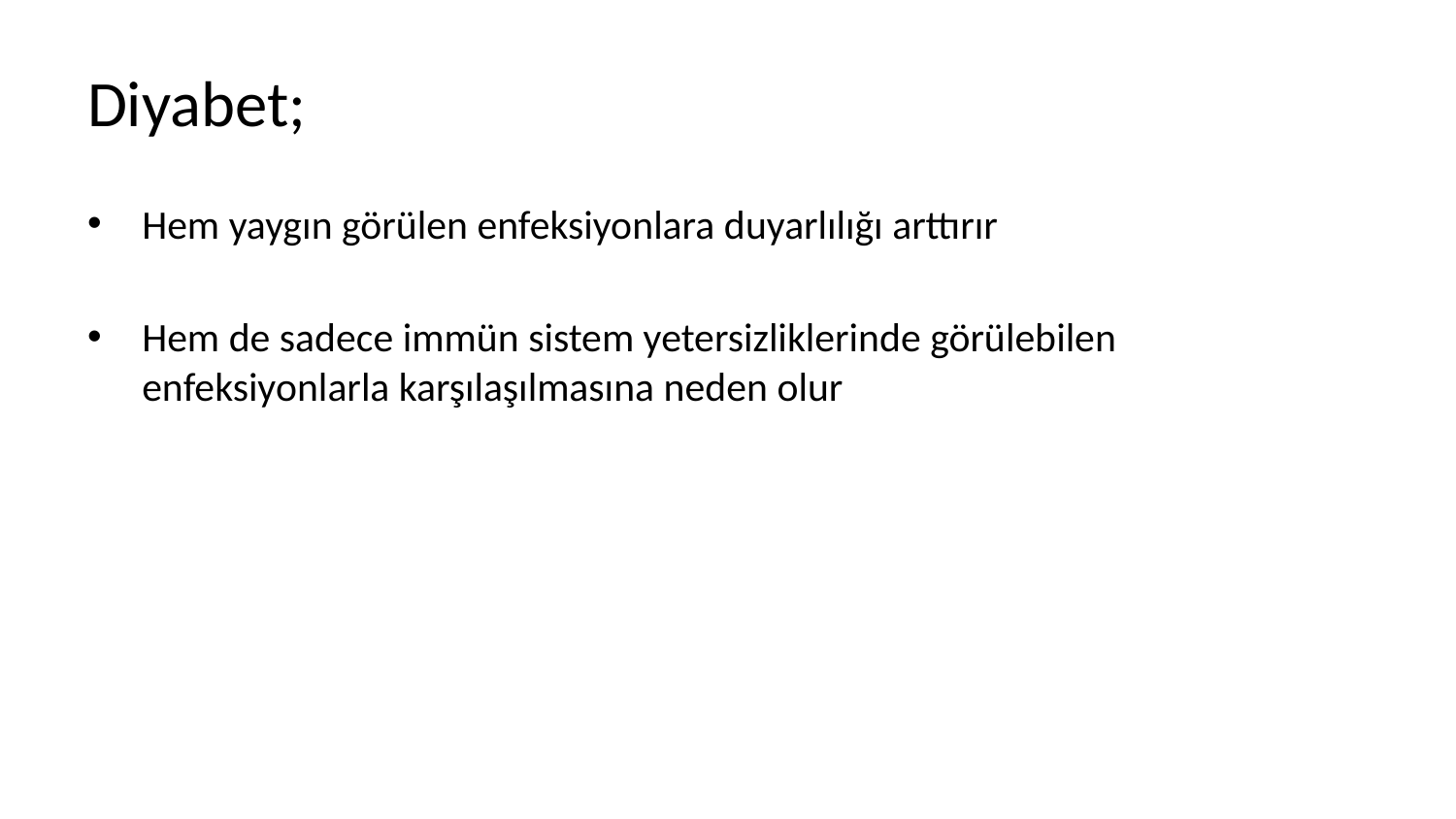

# Diyabet;
Hem yaygın görülen enfeksiyonlara duyarlılığı arttırır

Hem de sadece immün sistem yetersizliklerinde görülebilen enfeksiyonlarla karşılaşılmasına neden olur